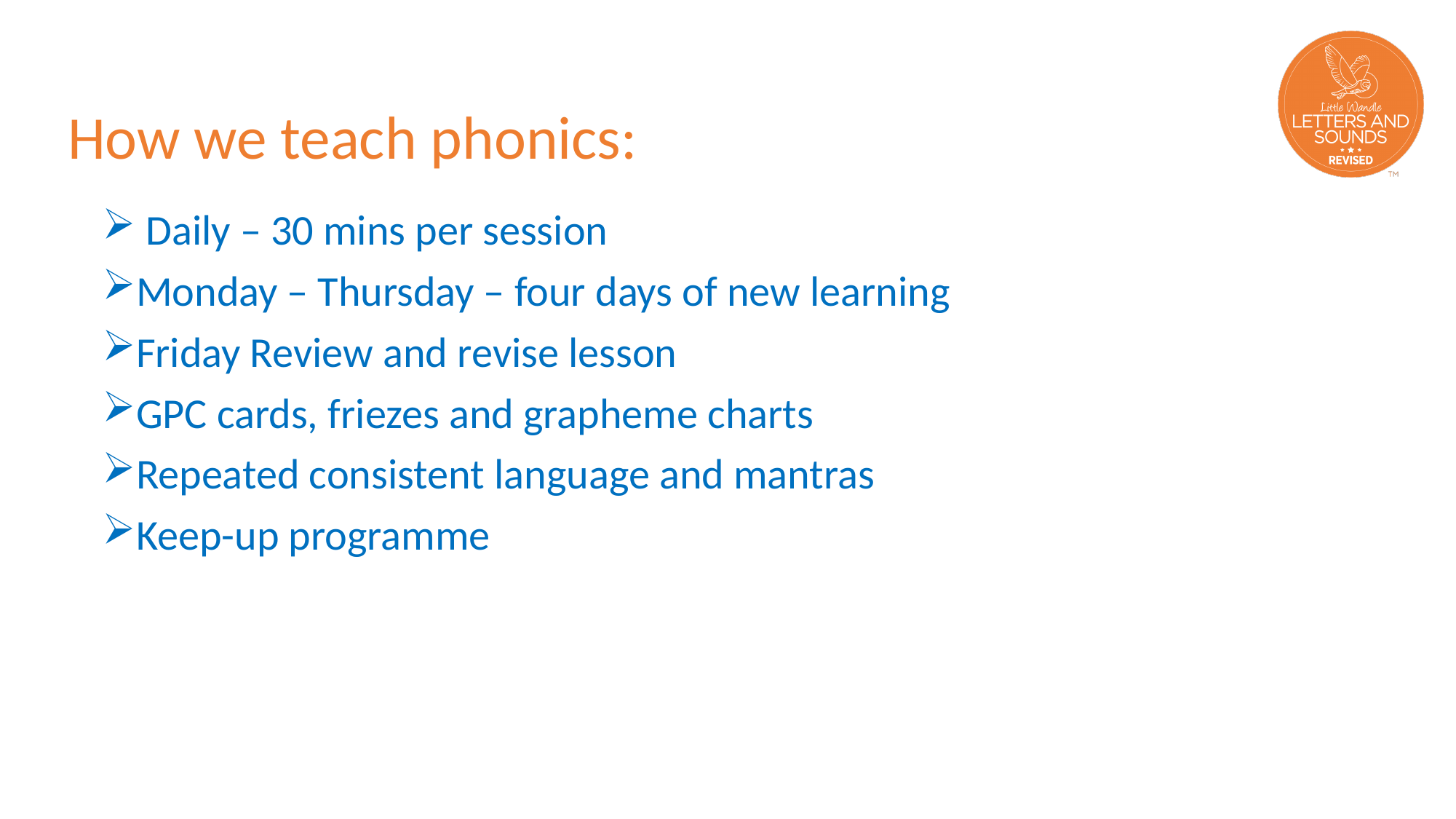

# How we teach phonics:
 Daily – 30 mins per session
Monday – Thursday – four days of new learning
Friday Review and revise lesson
GPC cards, friezes and grapheme charts
Repeated consistent language and mantras
Keep-up programme